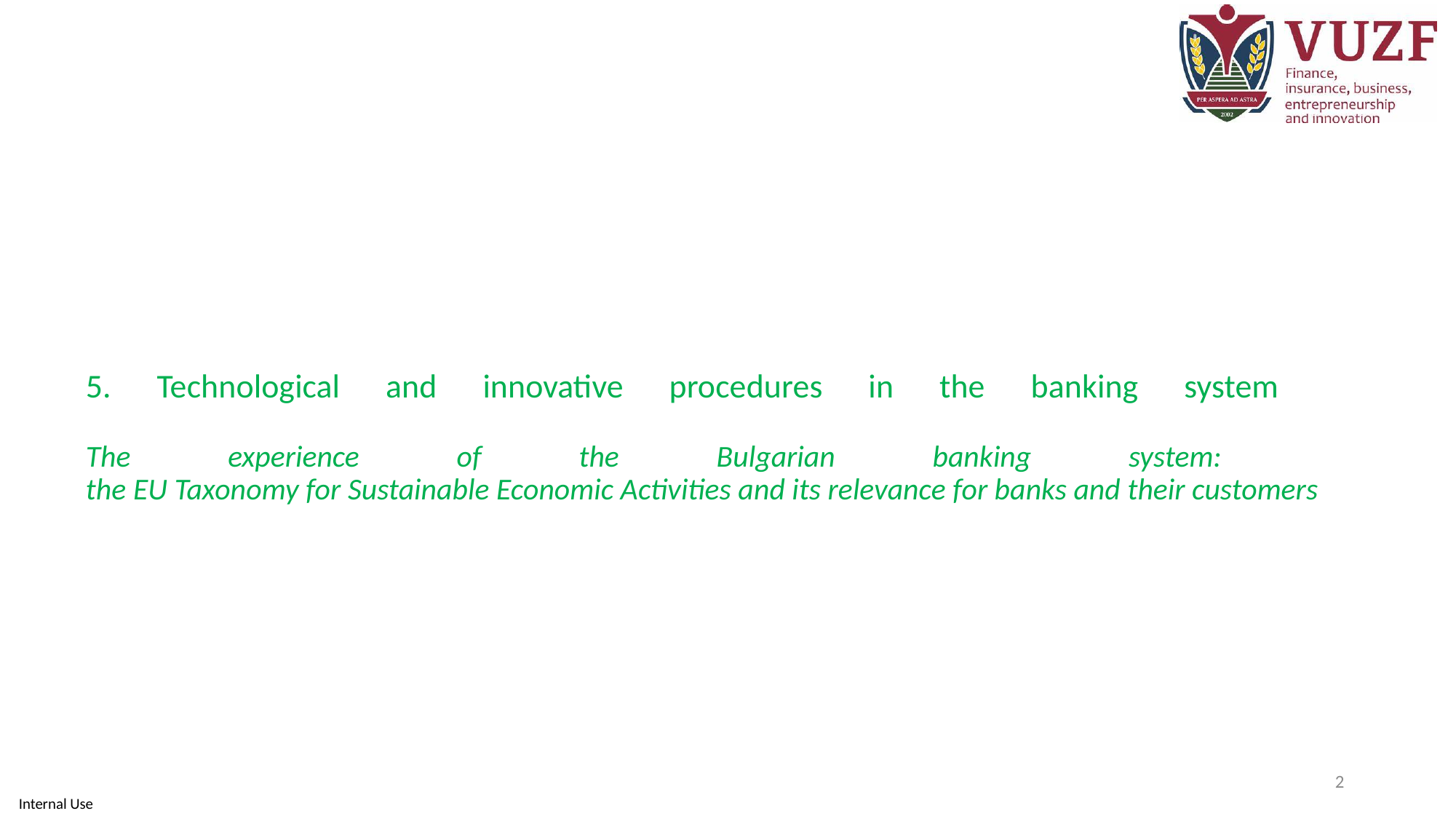

# 5. Technological and innovative procedures in the banking system The experience of the Bulgarian banking system: the EU Taxonomy for Sustainable Economic Activities and its relevance for banks and their customers
2